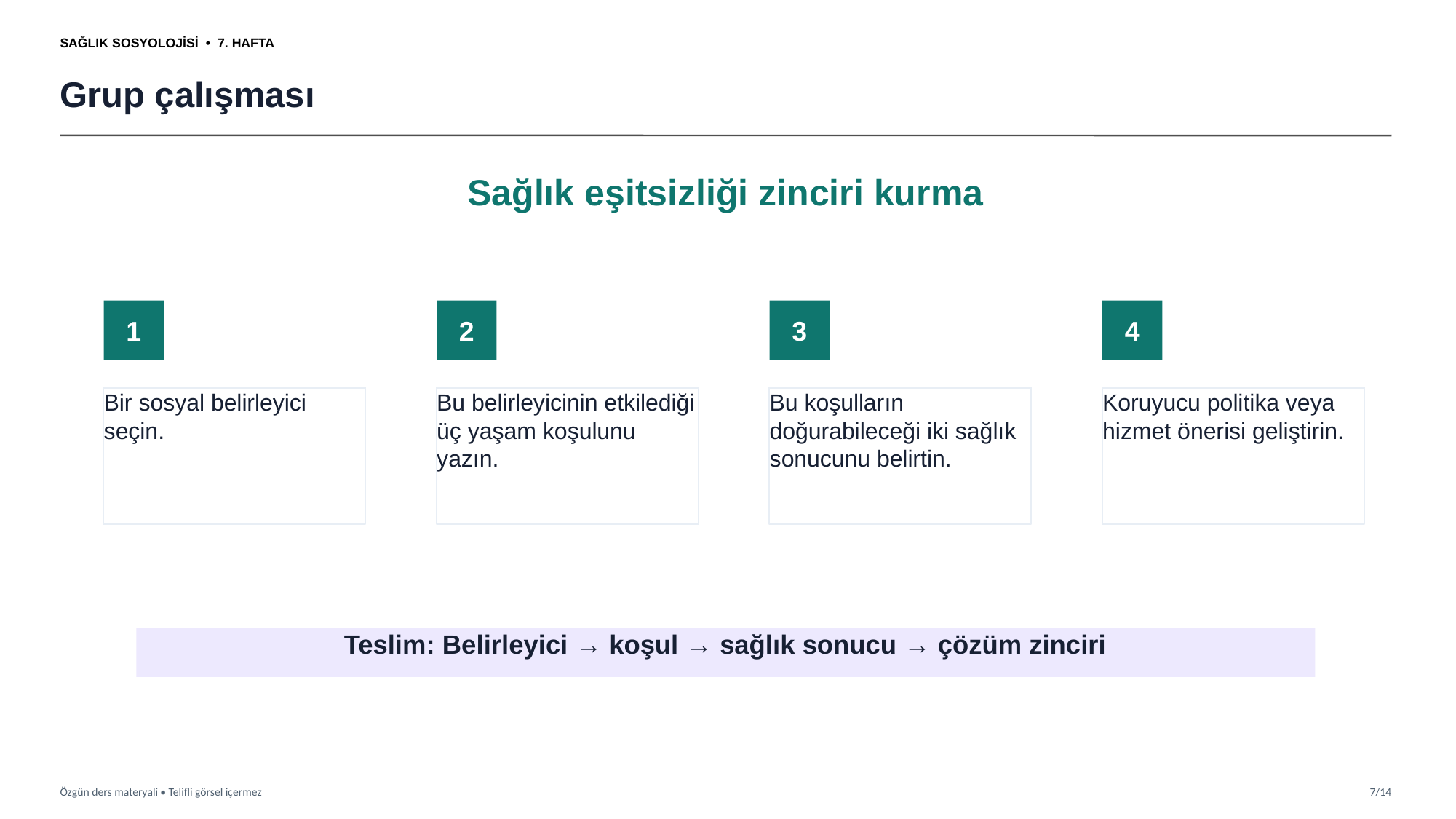

SAĞLIK SOSYOLOJİSİ  •  7. HAFTA
Grup çalışması

Sağlık eşitsizliği zinciri kurma
1
2
3
4
Bir sosyal belirleyici seçin.
Bu belirleyicinin etkilediği üç yaşam koşulunu yazın.
Bu koşulların doğurabileceği iki sağlık sonucunu belirtin.
Koruyucu politika veya hizmet önerisi geliştirin.
Teslim: Belirleyici → koşul → sağlık sonucu → çözüm zinciri
Özgün ders materyali • Telifli görsel içermez
7/14